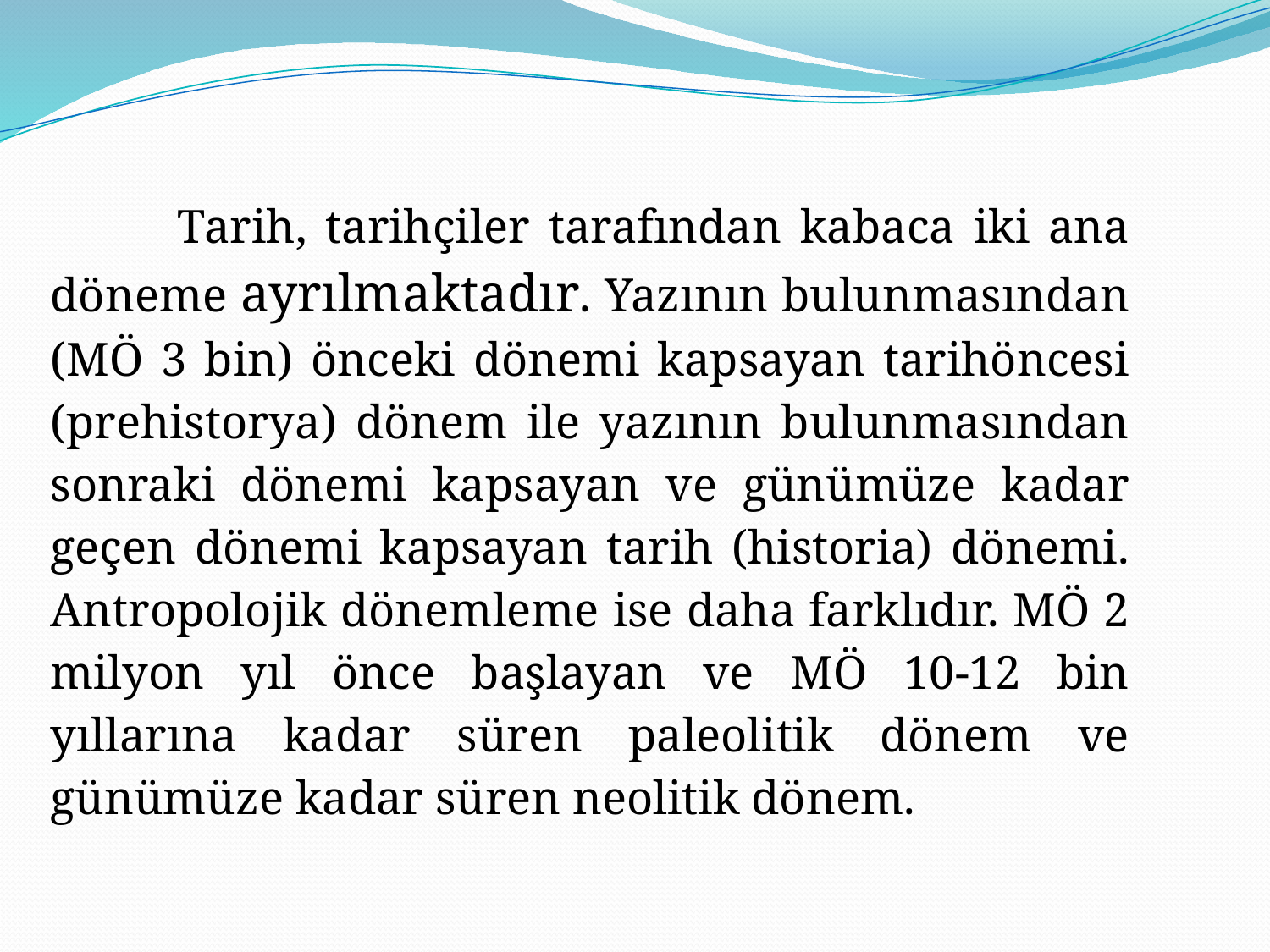

Tarih, tarihçiler tarafından kabaca iki ana döneme ayrılmaktadır. Yazının bulunmasından (MÖ 3 bin) önceki dönemi kapsayan tarihöncesi (prehistorya) dönem ile yazının bulunmasından sonraki dönemi kapsayan ve günümüze kadar geçen dönemi kapsayan tarih (historia) dönemi. Antropolojik dönemleme ise daha farklıdır. MÖ 2 milyon yıl önce başlayan ve MÖ 10-12 bin yıllarına kadar süren paleolitik dönem ve günümüze kadar süren neolitik dönem.